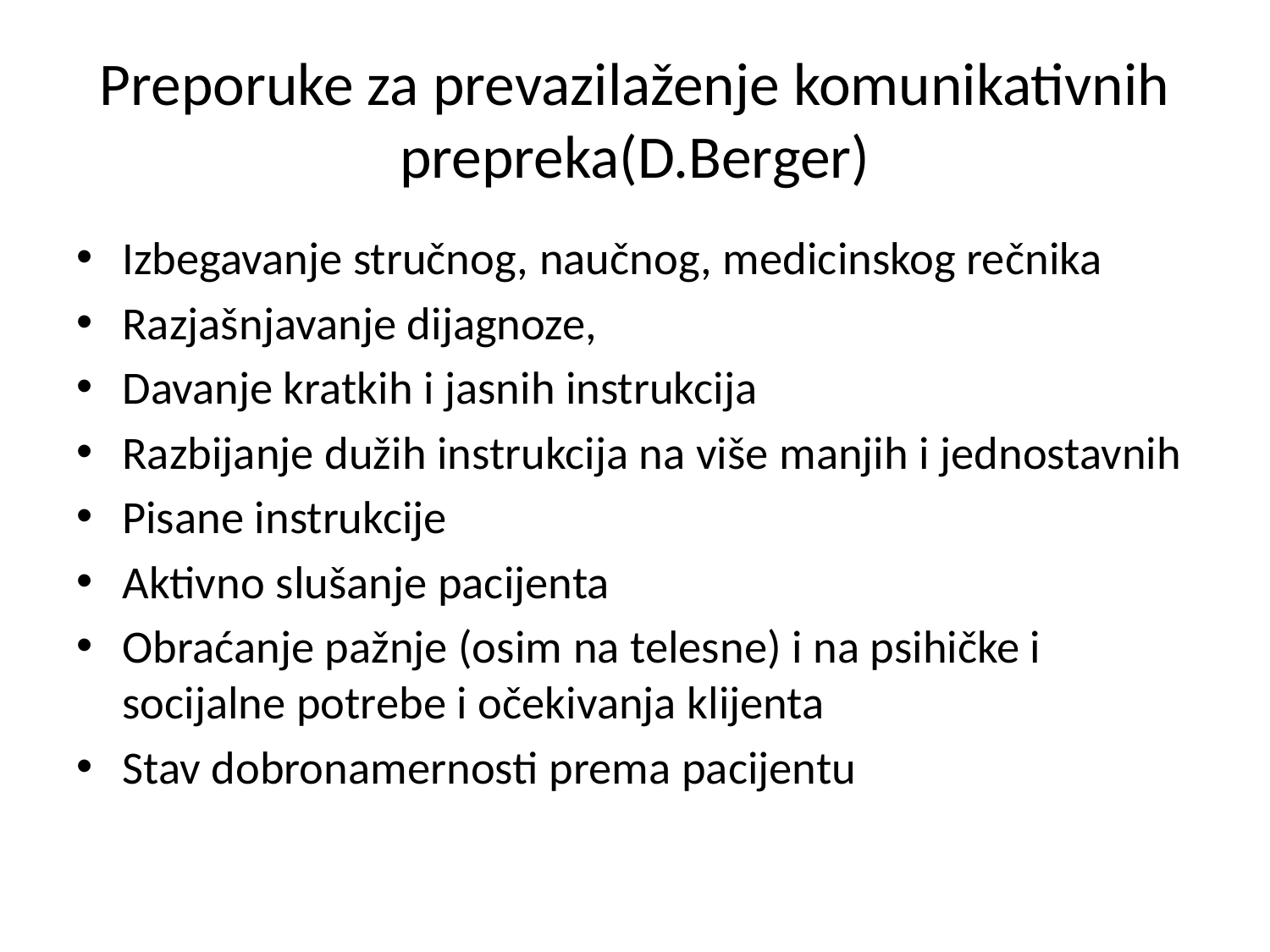

# Preporuke za prevazilaženje komunikativnih prepreka(D.Berger)
Izbegavanje stručnog, naučnog, medicinskog rečnika
Razjašnjavanje dijagnoze,
Davanje kratkih i jasnih instrukcija
Razbijanje dužih instrukcija na više manjih i jednostavnih
Pisane instrukcije
Aktivno slušanje pacijenta
Obraćanje pažnje (osim na telesne) i na psihičke i socijalne potrebe i očekivanja klijenta
Stav dobronamernosti prema pacijentu